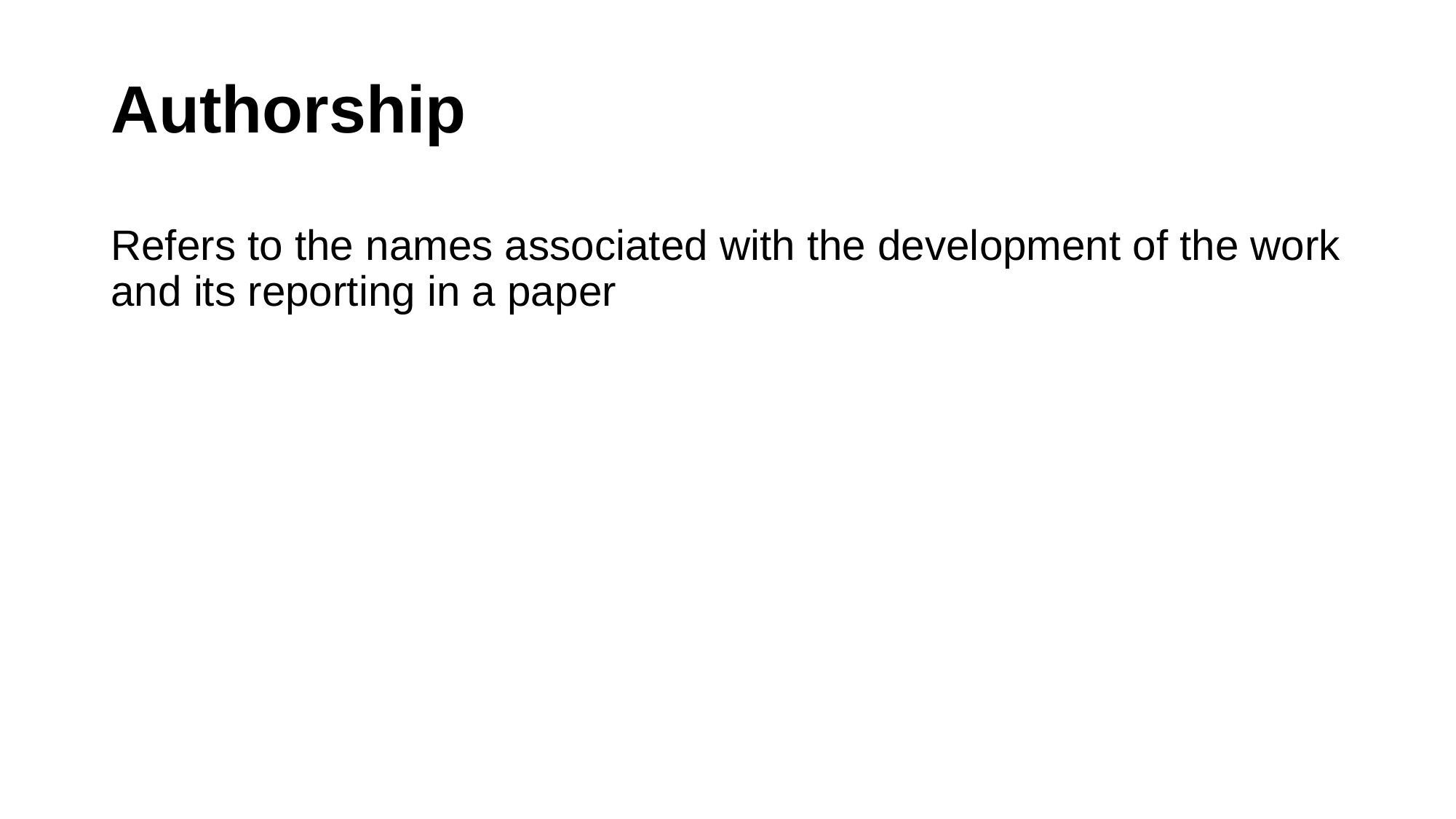

# Authorship
Refers to the names associated with the development of the work and its reporting in a paper